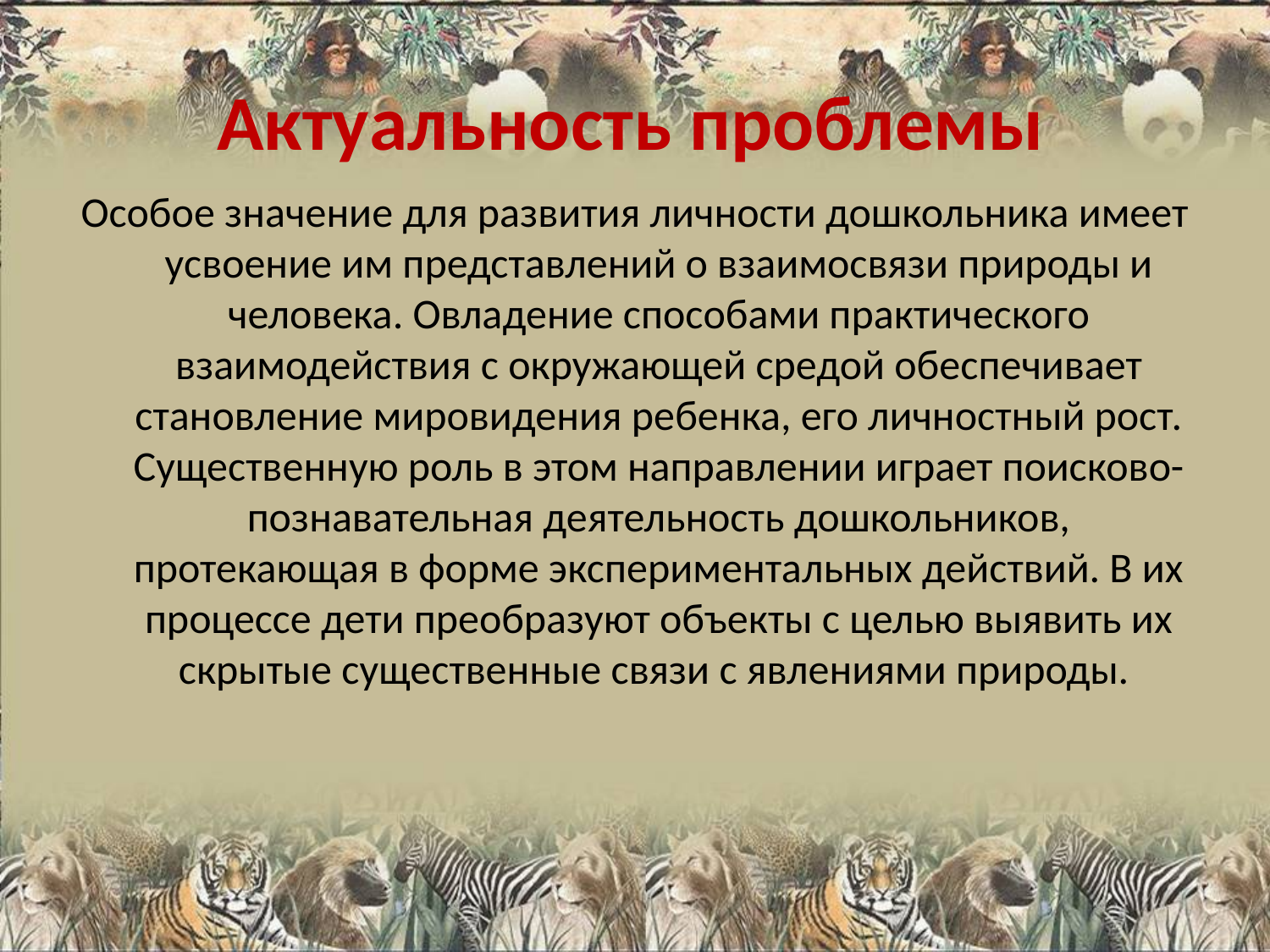

# Актуальность проблемы
Особое значение для развития личности дошкольника имеет усвоение им представлений о взаимосвязи природы и человека. Овладение способами практического взаимодействия с окружающей средой обеспечивает становление мировидения ребенка, его личностный рост. Существенную роль в этом направлении играет поисково-познавательная деятельность дошкольников, протекающая в форме экспериментальных действий. В их процессе дети преобразуют объекты с целью выявить их скрытые существенные связи с явлениями природы.